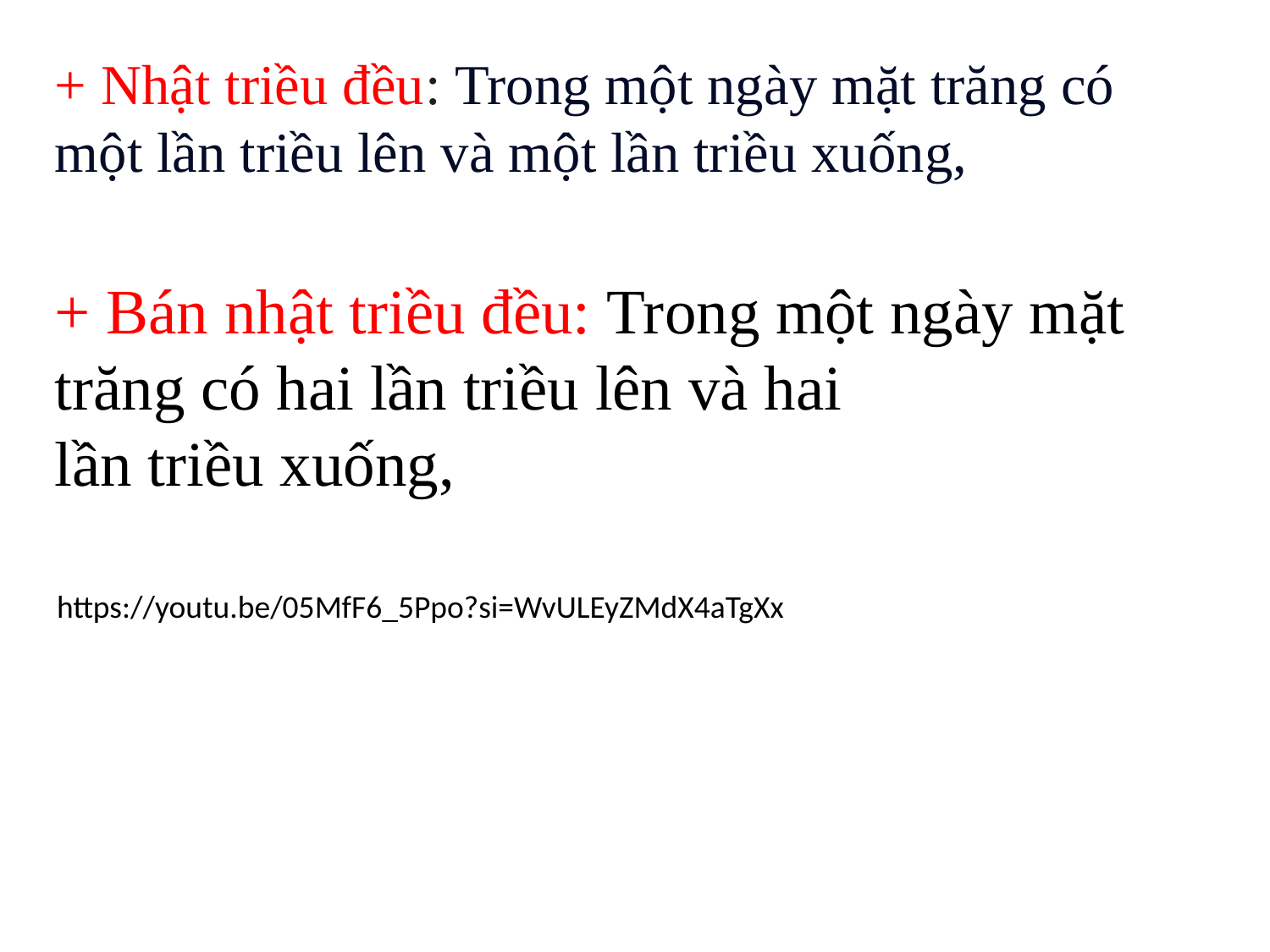

+ Nhật triều đều: Trong một ngày mặt trăng có một lần triều lên và một lần triều xuống,
+ Bán nhật triều đều: Trong một ngày mặt trăng có hai lần triều lên và hai lần triều xuống,
https://youtu.be/05MfF6_5Ppo?si=WvULEyZMdX4aTgXx